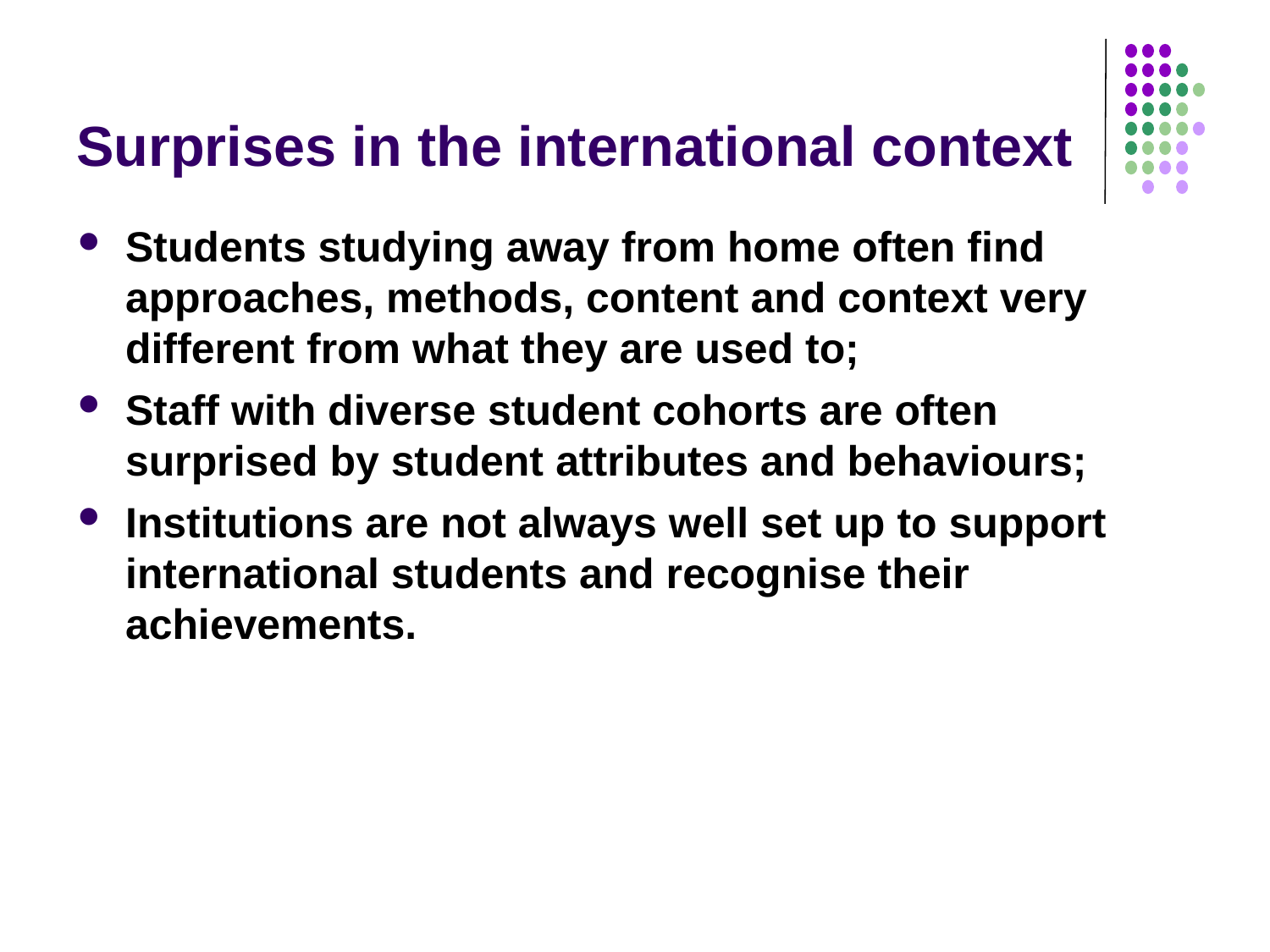

# Surprises in the international context
Students studying away from home often find approaches, methods, content and context very different from what they are used to;
Staff with diverse student cohorts are often surprised by student attributes and behaviours;
Institutions are not always well set up to support international students and recognise their achievements.